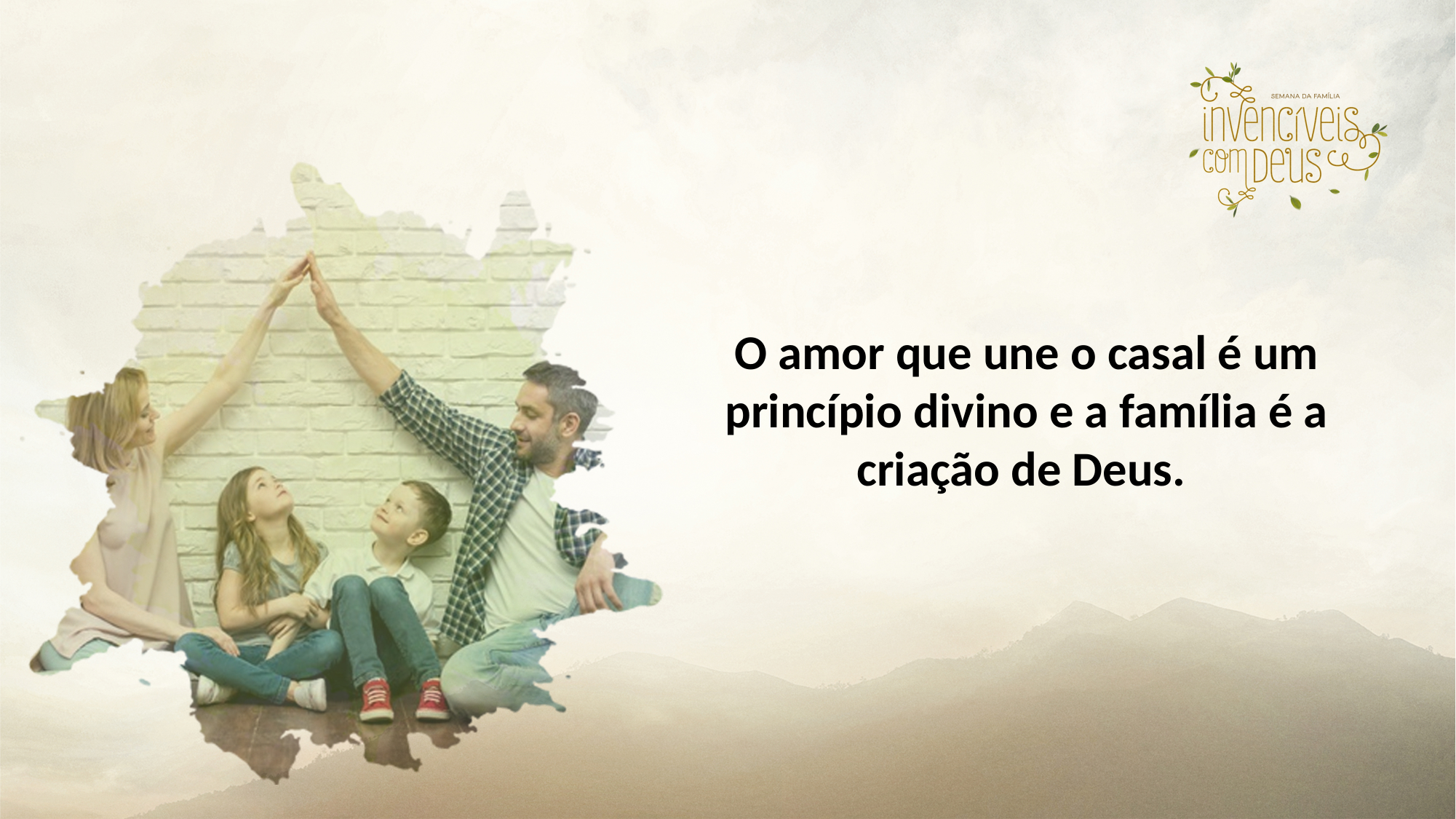

O amor que une o casal é um princípio divino e a família é a criação de Deus.